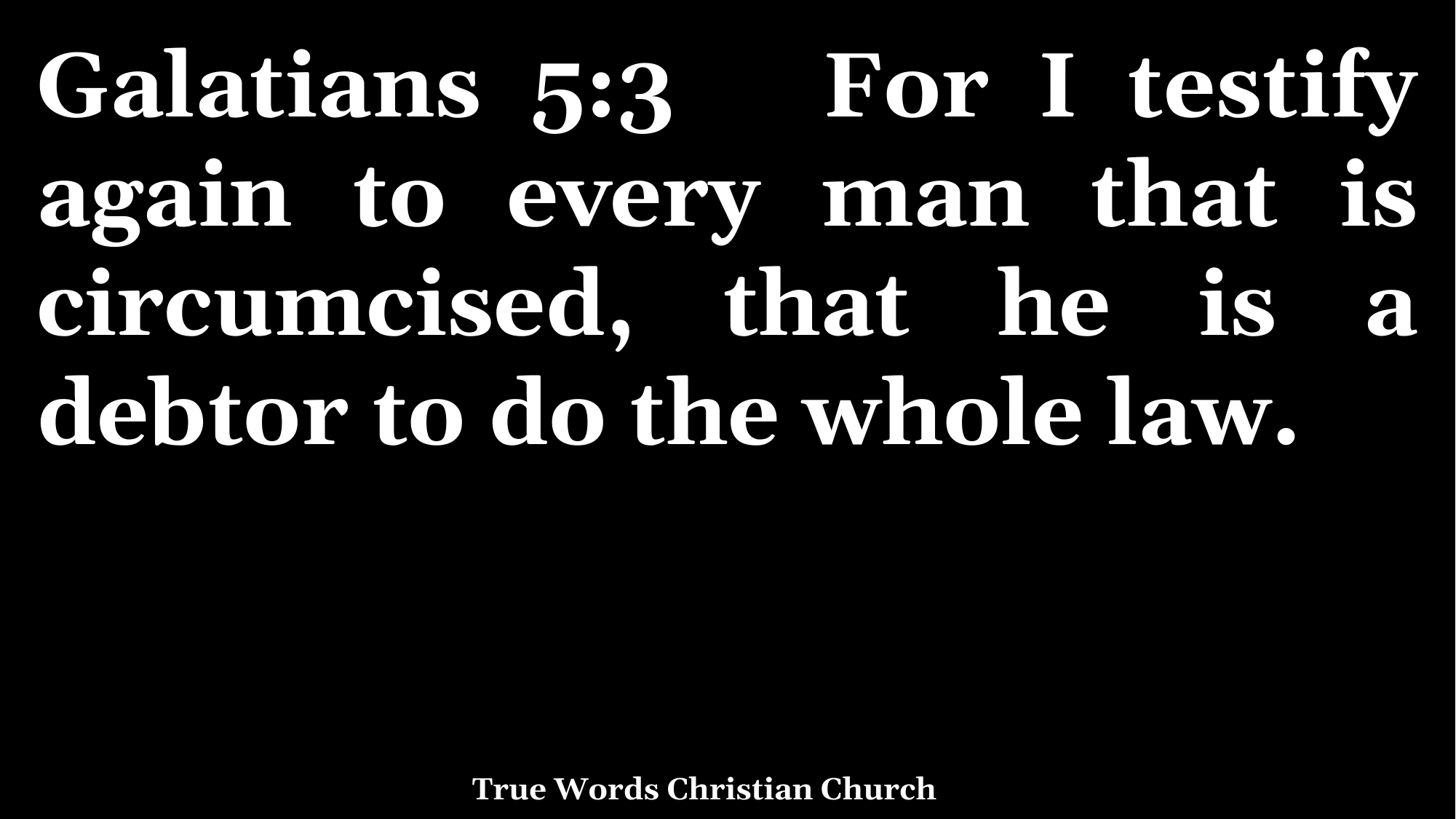

Galatians 5:3   For I testify again to every man that is circumcised, that he is a debtor to do the whole law.
True Words Christian Church